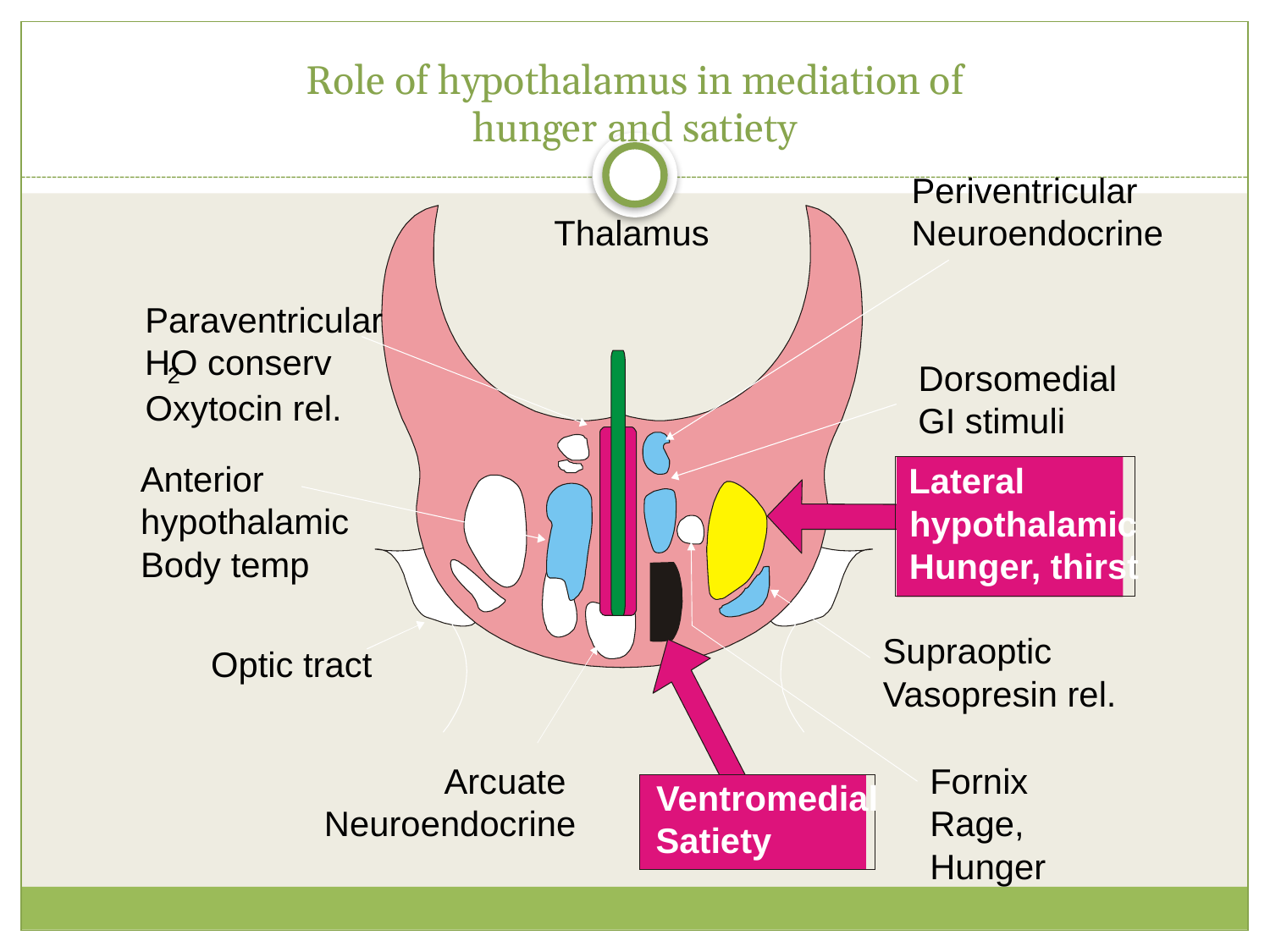

# Role of hypothalamus in mediation of hunger and satiety
Periventricular

Thalamus
Neuroendocrine

Paraventricular

HO conserv

Dorsomedial
2
Oxytocin rel.
GI stimuli

Anterior

Lateral

hypothalamic
hypothalamic

Body temp
Hunger, thirst

Supraoptic

Optic tract

Vasopresin rel.
Arcuate
Fornix

Ventromedial
Neuroendocrine
Rage,
Satiety
Hunger